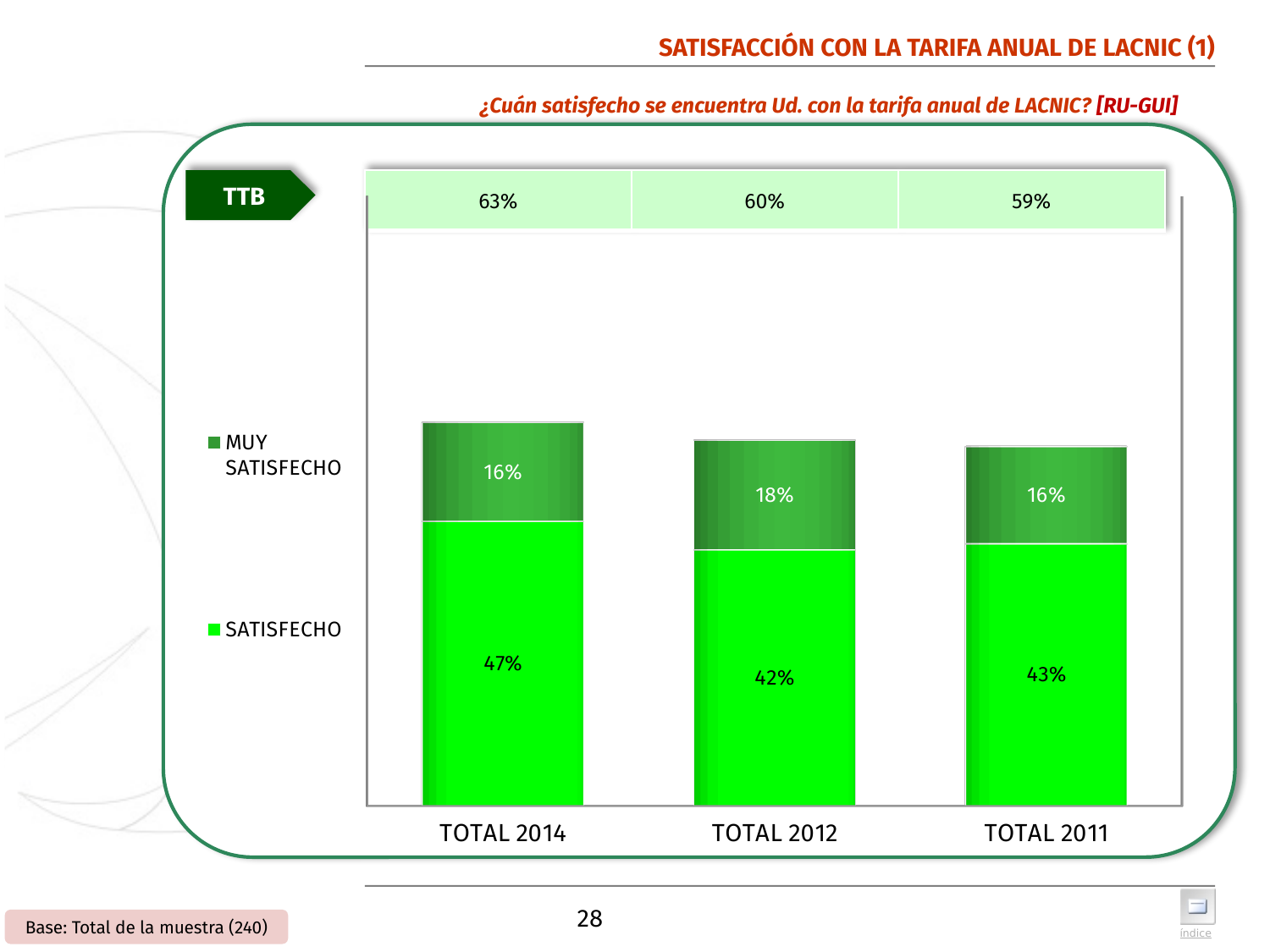

# SATISFACCIÓN CON LA TARIFA ANUAL DE LACNIC (1)
¿Cuán satisfecho se encuentra Ud. con la tarifa anual de LACNIC? [RU-GUI]

TTB
| 63% | 60% | 59% |
| --- | --- | --- |

[unsupported chart]

28
Base: Total de la muestra (240)